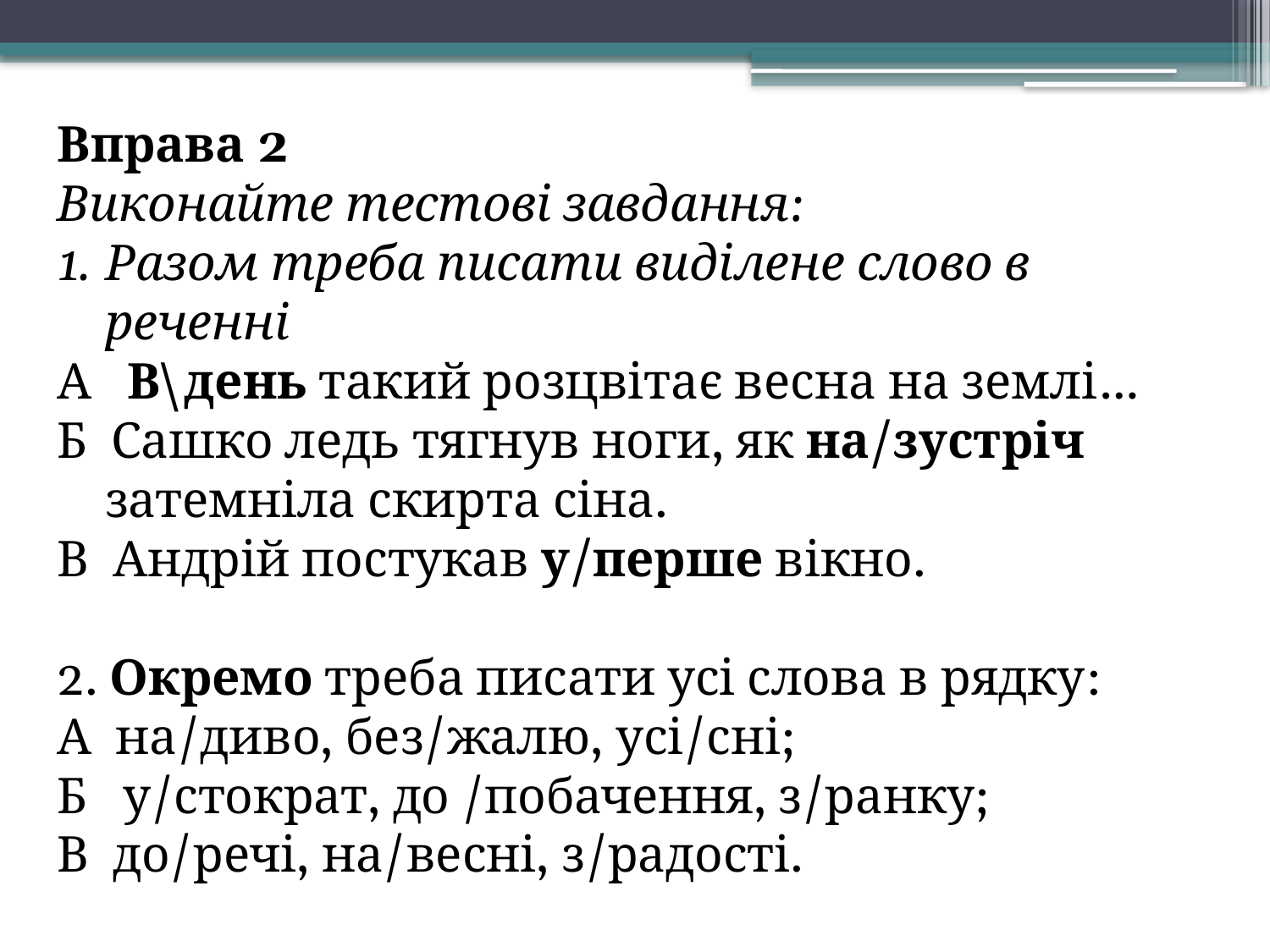

Вправа 2
Виконайте тестові завдання:
Разом треба писати виділене слово в реченні
А   В\день такий розцвітає весна на землі…
Б  Сашко ледь тягнув ноги, як на/зустріч затемніла скирта сіна.
В  Андрій постукав у/перше вікно.

2. Окремо треба писати усі слова в рядку:
А  на/диво, без/жалю, усі/сні;
Б   у/стократ, до /побачення, з/ранку;
В  до/речі, на/весні, з/радості.